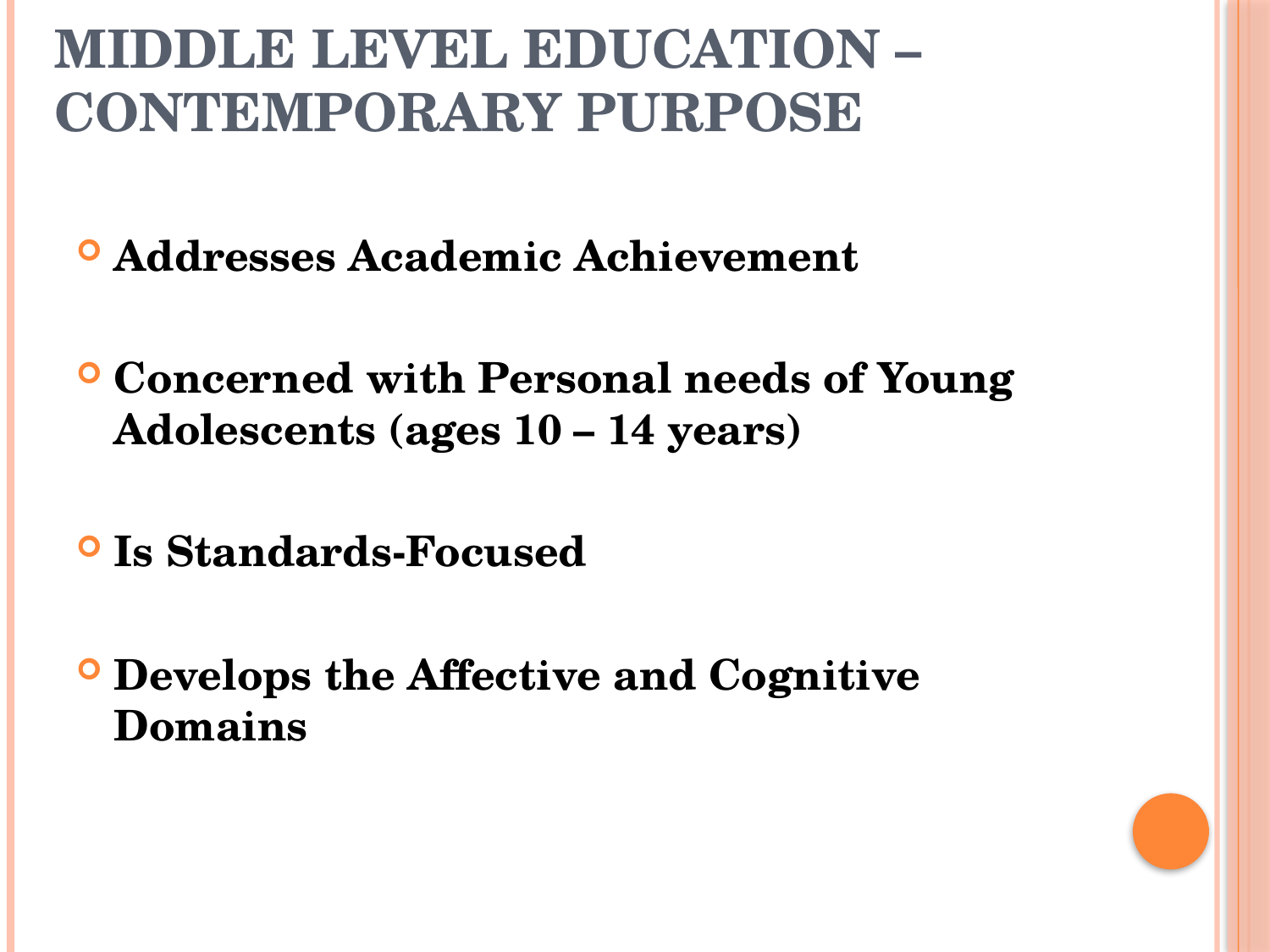

# Middle Level Education – Contemporary Purpose
Addresses Academic Achievement

Concerned with Personal needs of Young Adolescents (ages 10 – 14 years)

Is Standards-Focused

Develops the Affective and Cognitive Domains